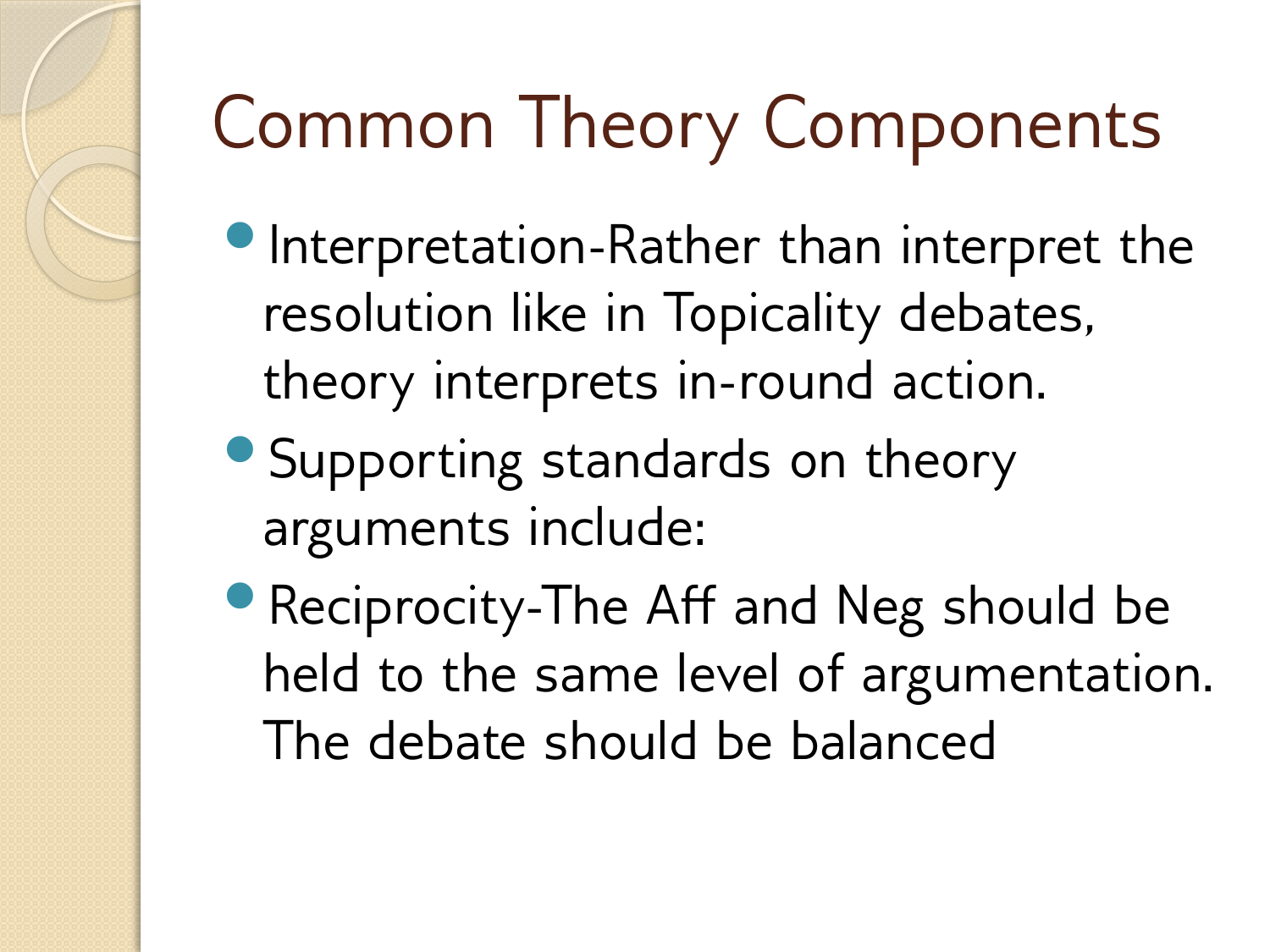

# Common Theory Components
Interpretation-Rather than interpret the resolution like in Topicality debates, theory interprets in-round action.
Supporting standards on theory arguments include:
Reciprocity-The Aff and Neg should be held to the same level of argumentation. The debate should be balanced